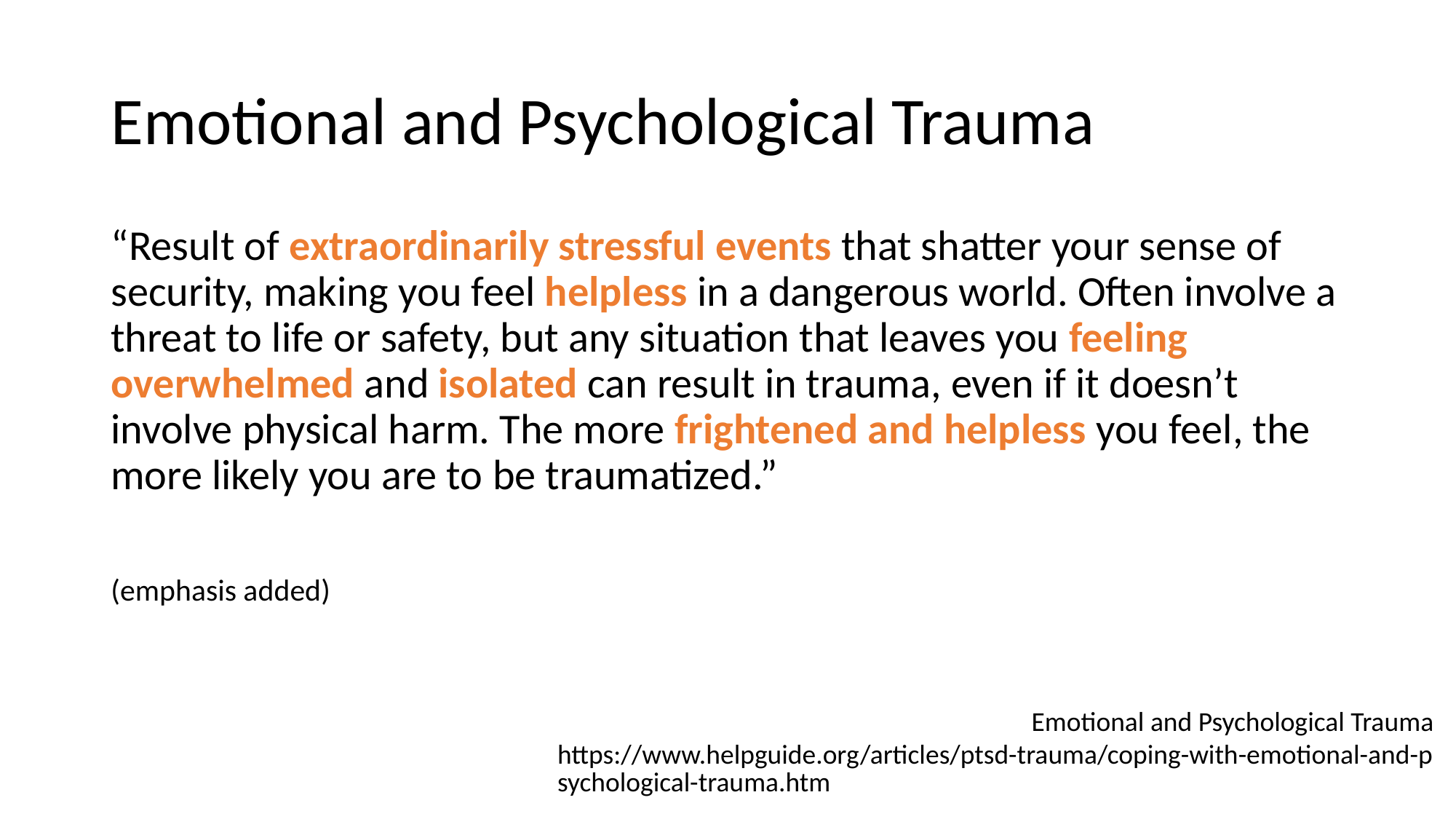

# Emotional and Psychological Trauma
“Result of extraordinarily stressful events that shatter your sense of security, making you feel helpless in a dangerous world. Often involve a threat to life or safety, but any situation that leaves you feeling overwhelmed and isolated can result in trauma, even if it doesn’t involve physical harm. The more frightened and helpless you feel, the more likely you are to be traumatized.”

(emphasis added)
Emotional and Psychological Trauma
https://www.helpguide.org/articles/ptsd-trauma/coping-with-emotional-and-psychological-trauma.htm